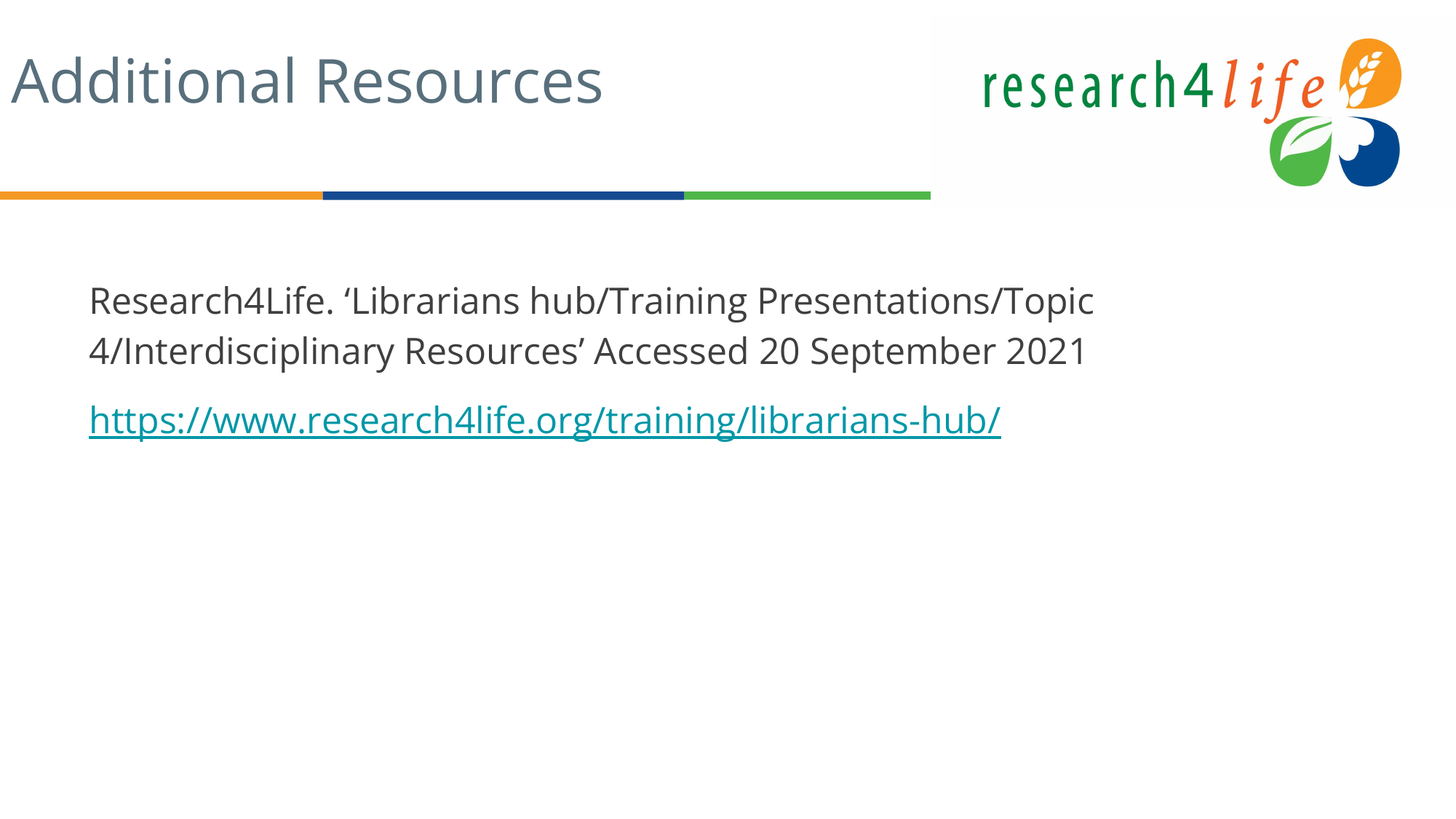

# Additional Resources

Research4Life. ‘Librarians hub/Training Presentations/Topic 4/Interdisciplinary Resources’ Accessed 20 September 2021
https://www.research4life.org/training/librarians-hub/